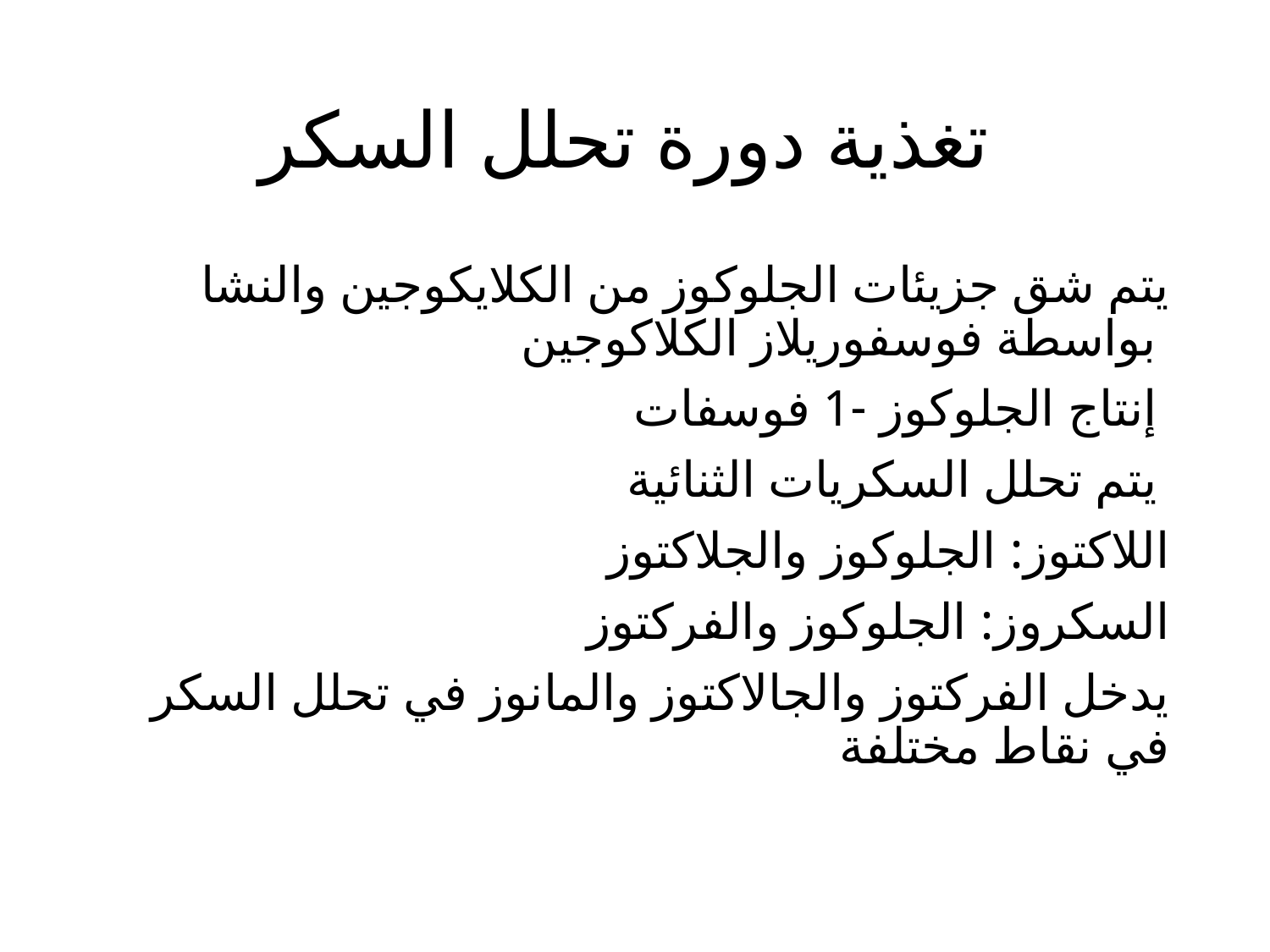

# تغذية دورة تحلل السكر
يتم شق جزيئات الجلوكوز من الكلايكوجين والنشا بواسطة فوسفوريلاز الكلاكوجين
إنتاج الجلوكوز -1 فوسفات
يتم تحلل السكريات الثنائية
اللاكتوز: الجلوكوز والجلاكتوز
السكروز: الجلوكوز والفركتوز
يدخل الفركتوز والجالاكتوز والمانوز في تحلل السكر في نقاط مختلفة